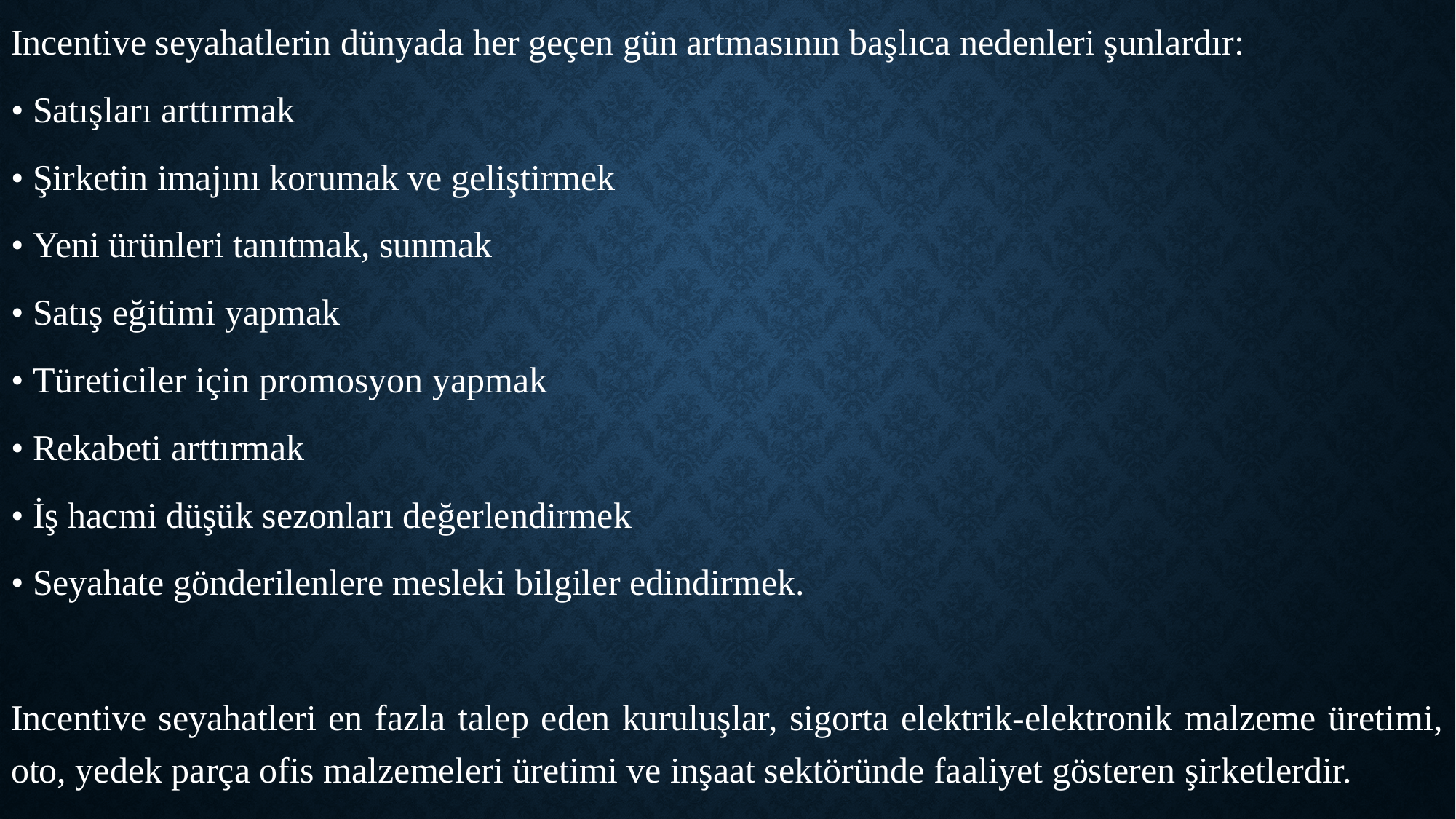

Incentive seyahatlerin dünyada her geçen gün artmasının başlıca nedenleri şunlardır:
• Satışları arttırmak
• Şirketin imajını korumak ve geliştirmek
• Yeni ürünleri tanıtmak, sunmak
• Satış eğitimi yapmak
• Türeticiler için promosyon yapmak
• Rekabeti arttırmak
• İş hacmi düşük sezonları değerlendirmek
• Seyahate gönderilenlere mesleki bilgiler edindirmek.

Incentive seyahatleri en fazla talep eden kuruluşlar, sigorta elektrik-elektronik malzeme üretimi, oto, yedek parça ofis malzemeleri üretimi ve inşaat sektöründe faaliyet gösteren şirketlerdir.